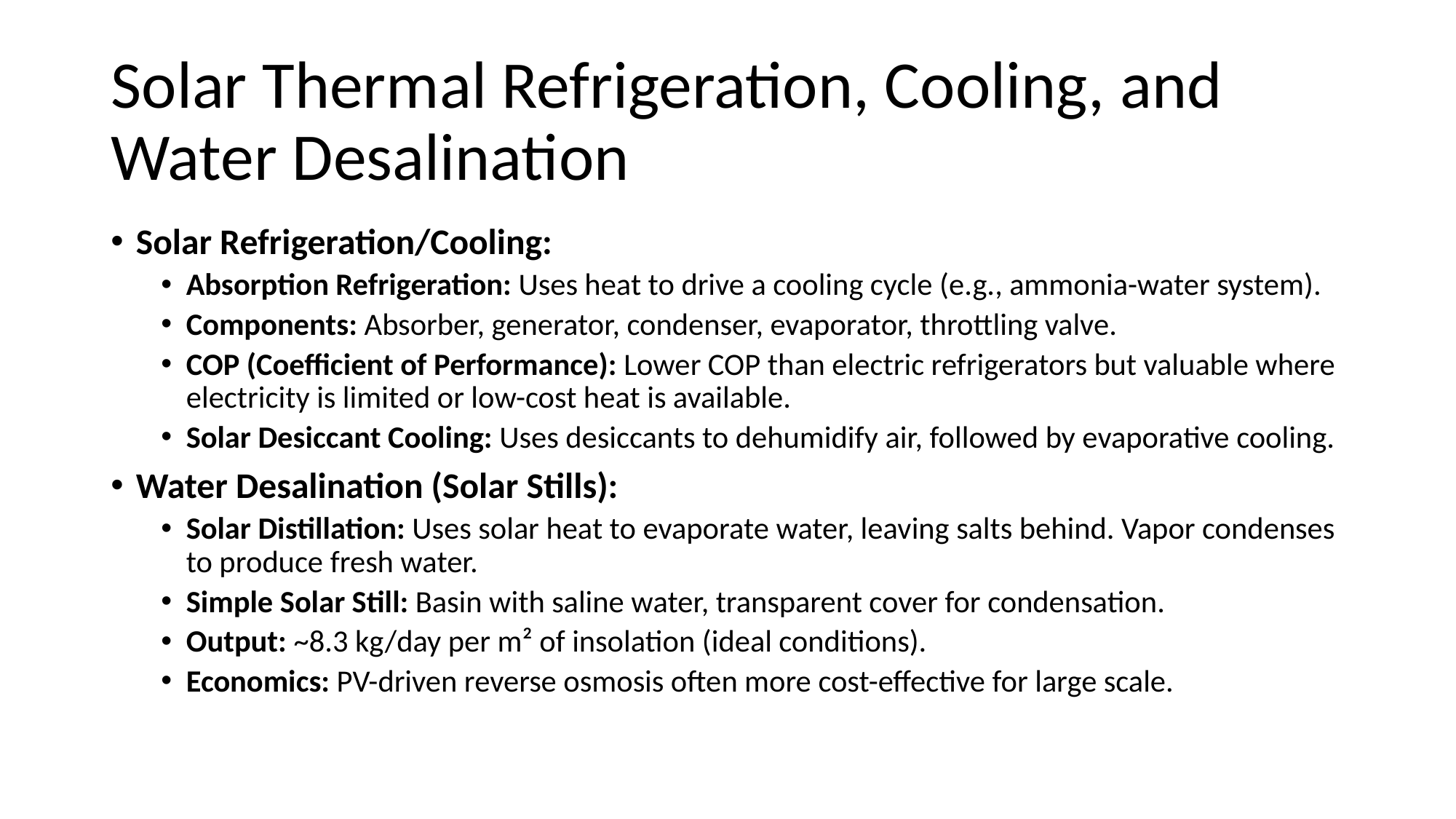

# Solar Thermal Refrigeration, Cooling, and Water Desalination
Solar Refrigeration/Cooling:
Absorption Refrigeration: Uses heat to drive a cooling cycle (e.g., ammonia-water system).
Components: Absorber, generator, condenser, evaporator, throttling valve.
COP (Coefficient of Performance): Lower COP than electric refrigerators but valuable where electricity is limited or low-cost heat is available.
Solar Desiccant Cooling: Uses desiccants to dehumidify air, followed by evaporative cooling.
Water Desalination (Solar Stills):
Solar Distillation: Uses solar heat to evaporate water, leaving salts behind. Vapor condenses to produce fresh water.
Simple Solar Still: Basin with saline water, transparent cover for condensation.
Output: ~8.3 kg/day per m² of insolation (ideal conditions).
Economics: PV-driven reverse osmosis often more cost-effective for large scale.